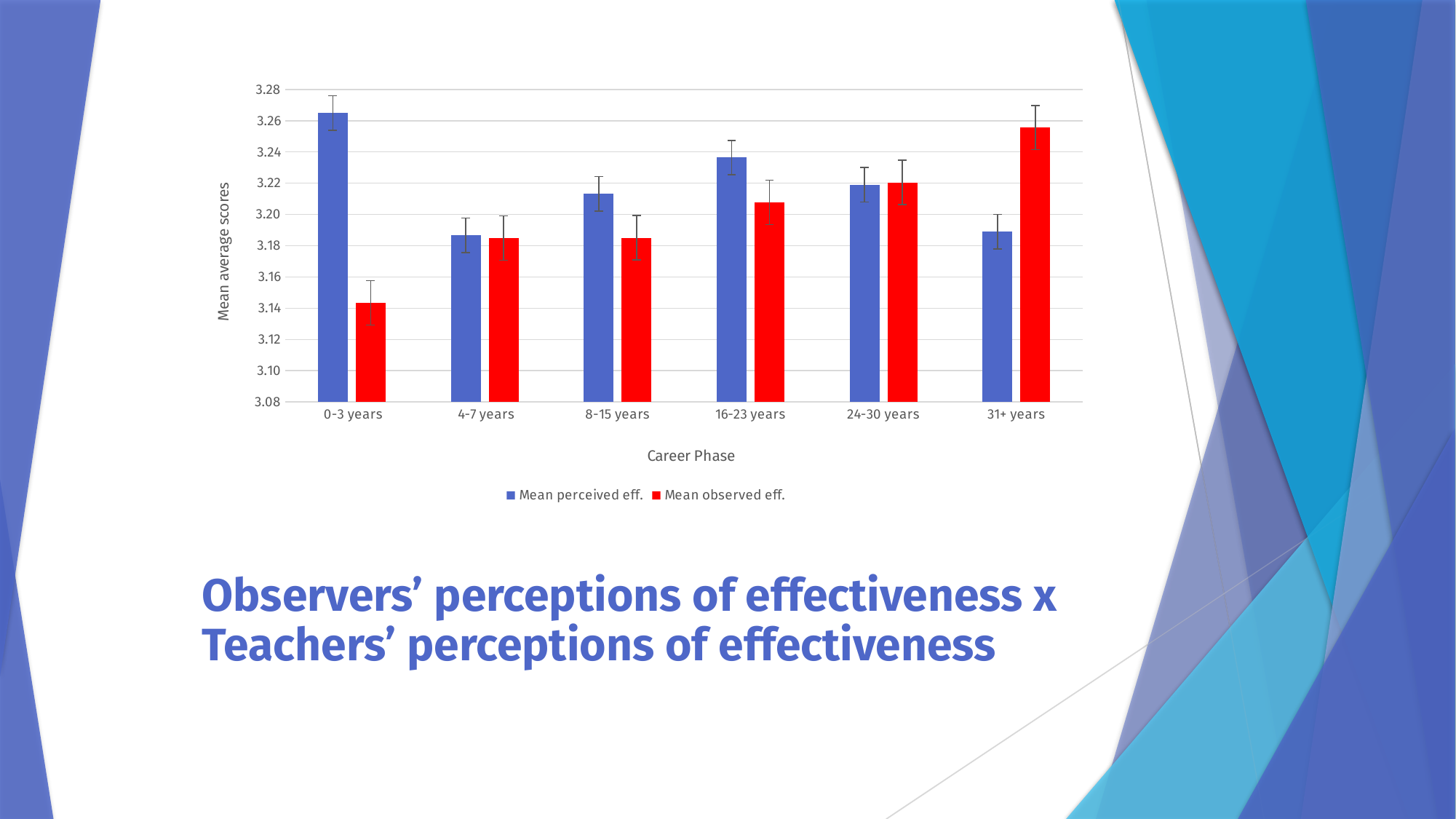

### Chart

| Category | Mean perceived eff. | Mean observed eff. |
|---|---|---|
|  0-3 years | 3.2648809523809526 | 3.143424036281179 |
|  4-7 years | 3.1866496598639467 | 3.184969225785552 |
| 8-15 years | 3.213196864111498 | 3.185104529616724 |
| 16-23 years | 3.2363801452784506 | 3.207684768822783 |
| 24-30 years | 3.2190476190476196 | 3.2205215419501134 |
| 31+ years | 3.188988095238096 | 3.2556216931216935 |
# Observers’ perceptions of effectiveness x Teachers’ perceptions of effectiveness